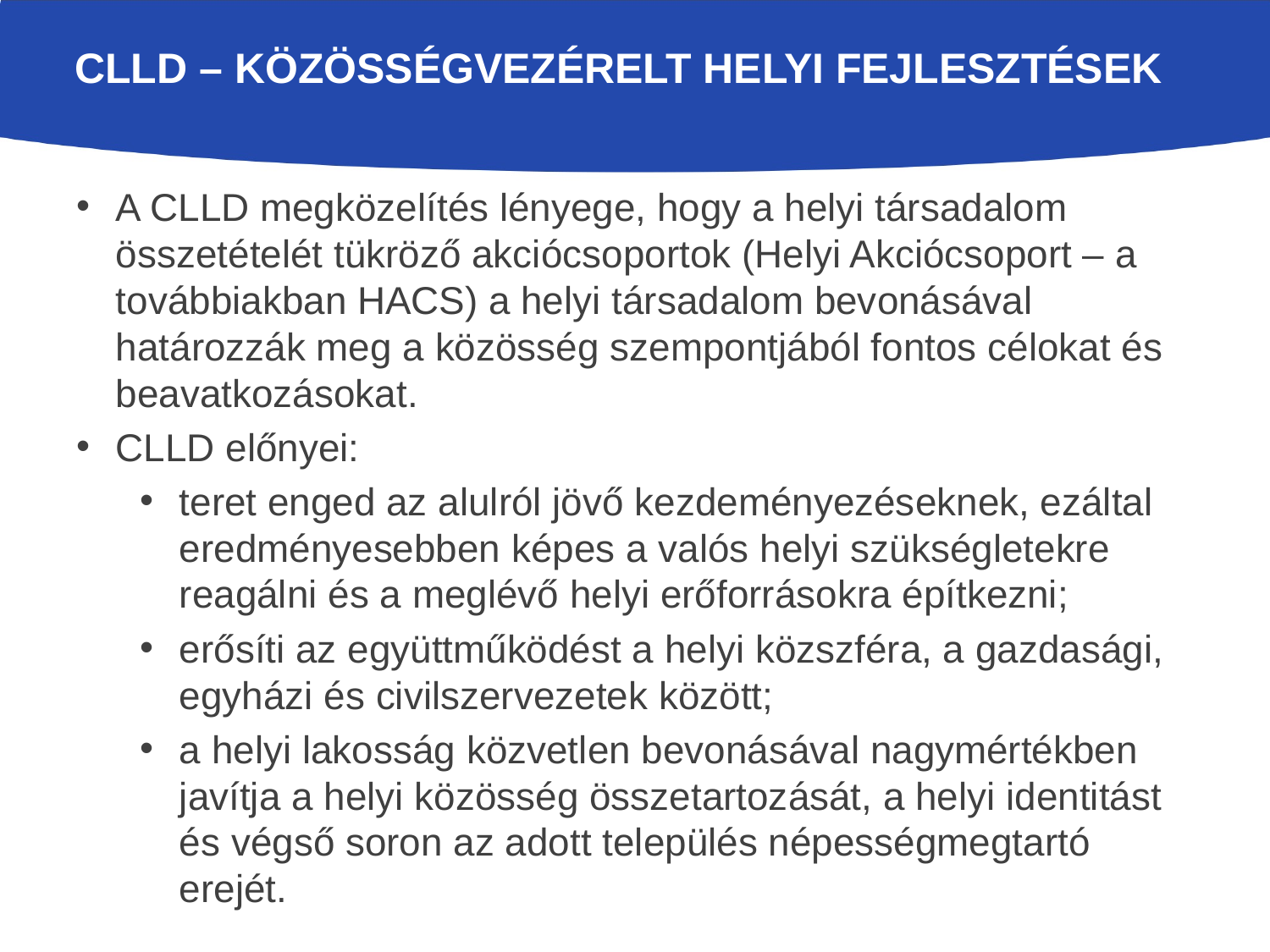

# CLLD – Közösségvezérelt helyi fejlesztések
A CLLD megközelítés lényege, hogy a helyi társadalom összetételét tükröző akciócsoportok (Helyi Akciócsoport – a továbbiakban HACS) a helyi társadalom bevonásával határozzák meg a közösség szempontjából fontos célokat és beavatkozásokat.
CLLD előnyei:
teret enged az alulról jövő kezdeményezéseknek, ezáltal eredményesebben képes a valós helyi szükségletekre reagálni és a meglévő helyi erőforrásokra építkezni;
erősíti az együttműködést a helyi közszféra, a gazdasági, egyházi és civilszervezetek között;
a helyi lakosság közvetlen bevonásával nagymértékben javítja a helyi közösség összetartozását, a helyi identitást és végső soron az adott település népességmegtartó erejét.